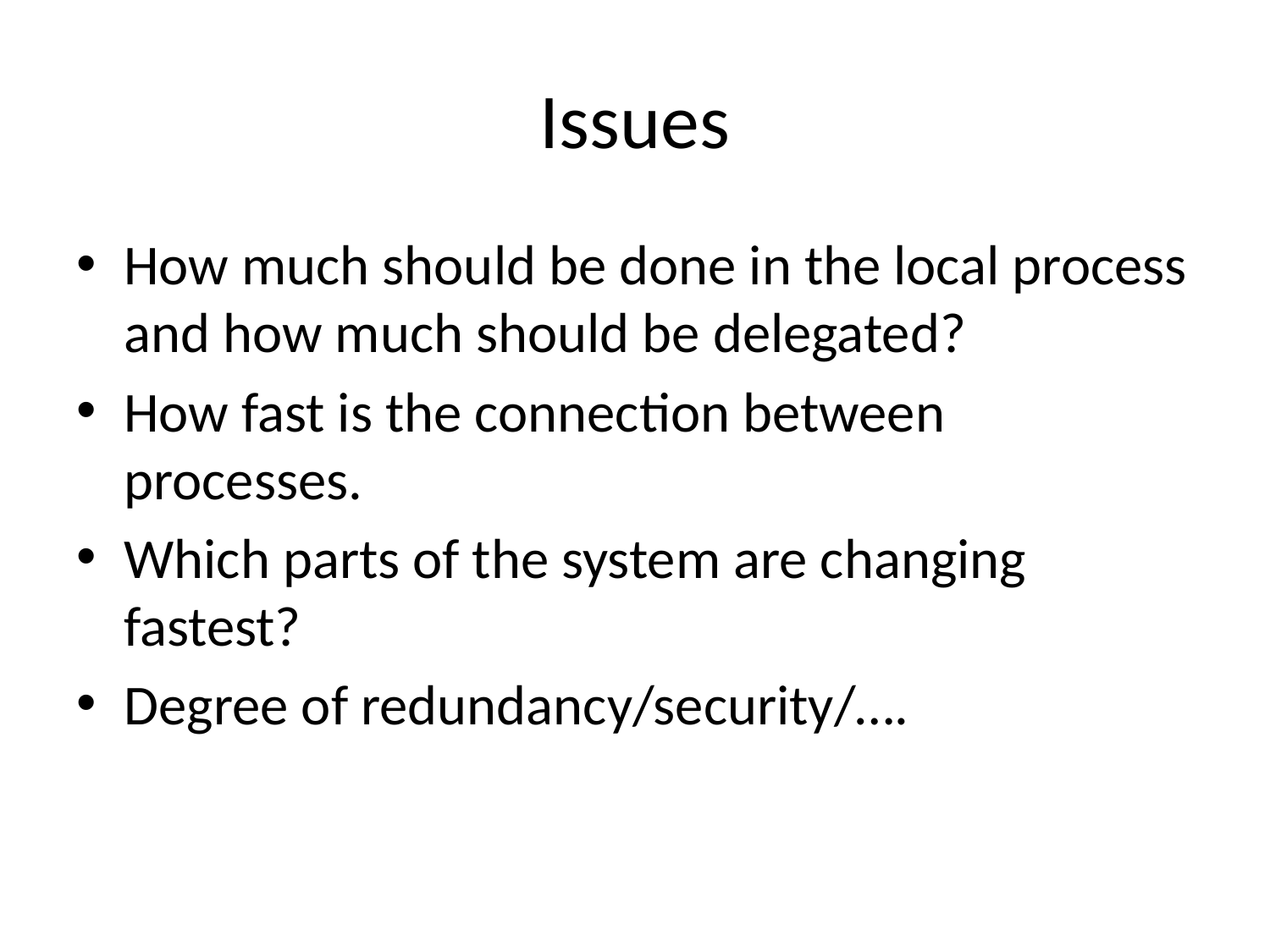

# Issues
How much should be done in the local process and how much should be delegated?
How fast is the connection between processes.
Which parts of the system are changing fastest?
Degree of redundancy/security/….